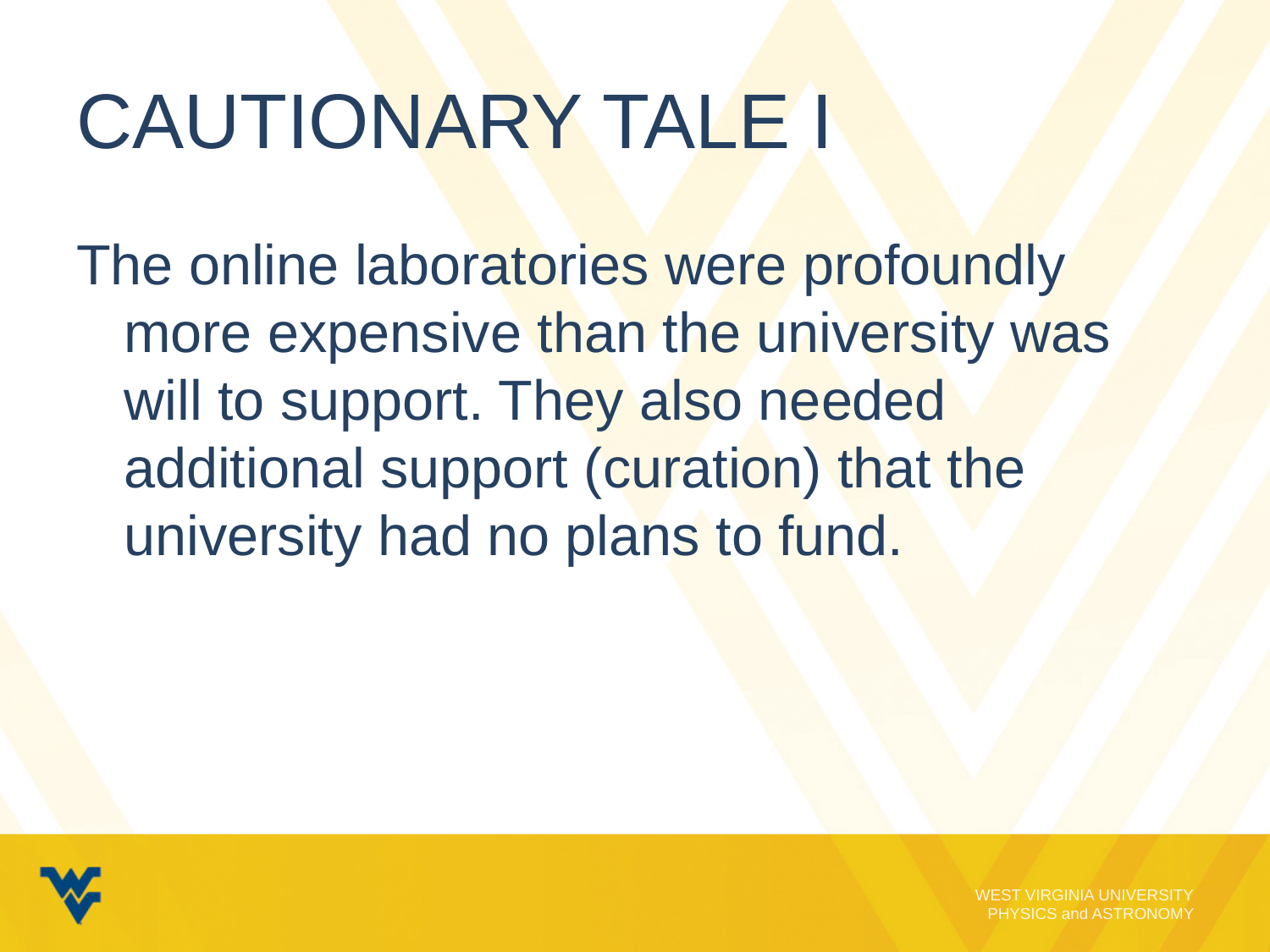

# Cautionary Tale I
The online laboratories were profoundly more expensive than the university was will to support. They also needed additional support (curation) that the university had no plans to fund.